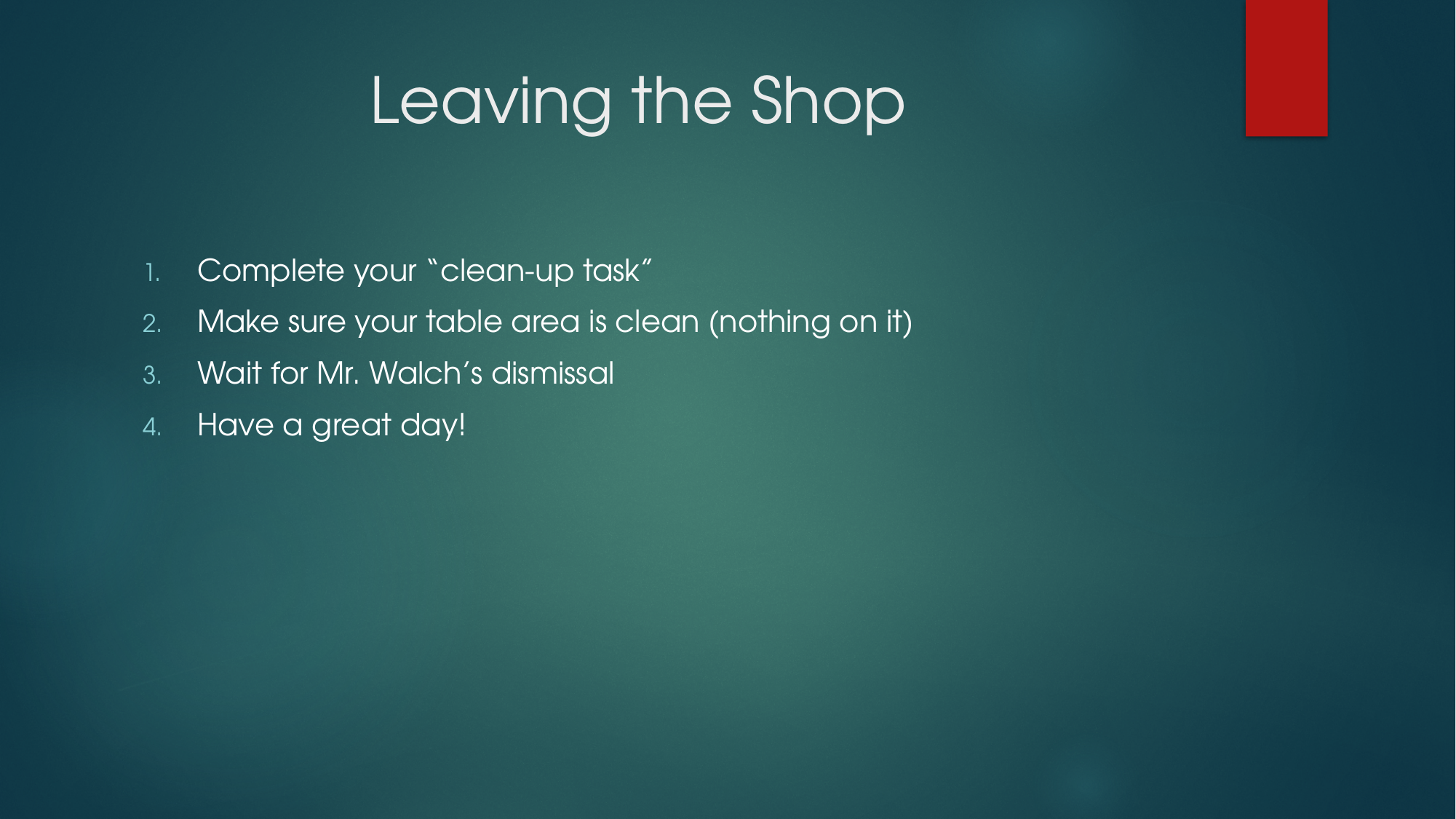

# Leaving the Shop
Complete your “clean-up task”
Make sure your table area is clean (nothing on it)
Wait for Mr. Walch’s dismissal
Have a great day!